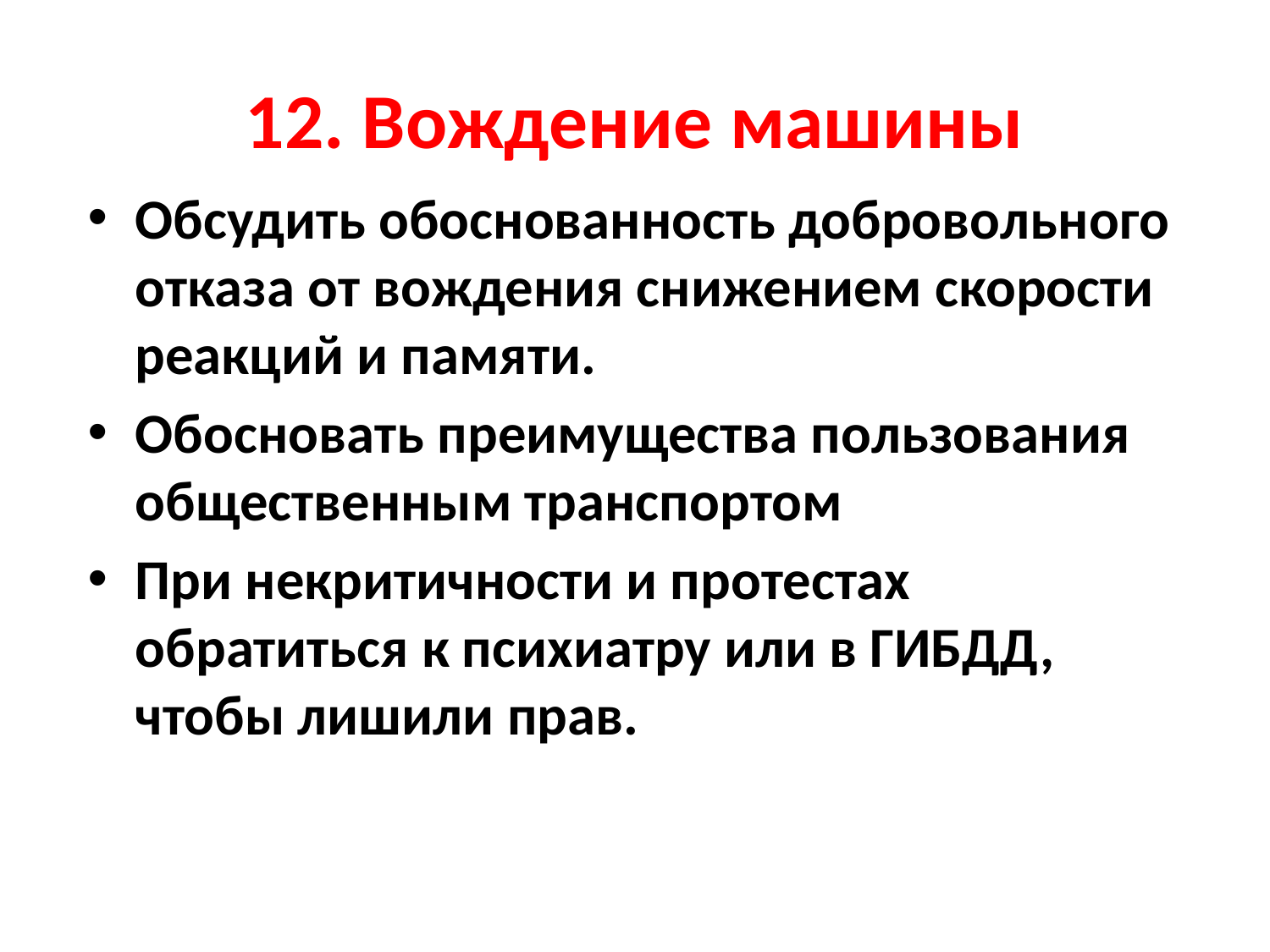

# 12. Вождение машины
Обсудить обоснованность добровольного отказа от вождения снижением скорости реакций и памяти.
Обосновать преимущества пользования общественным транспортом
При некритичности и протестах обратиться к психиатру или в ГИБДД, чтобы лишили прав.